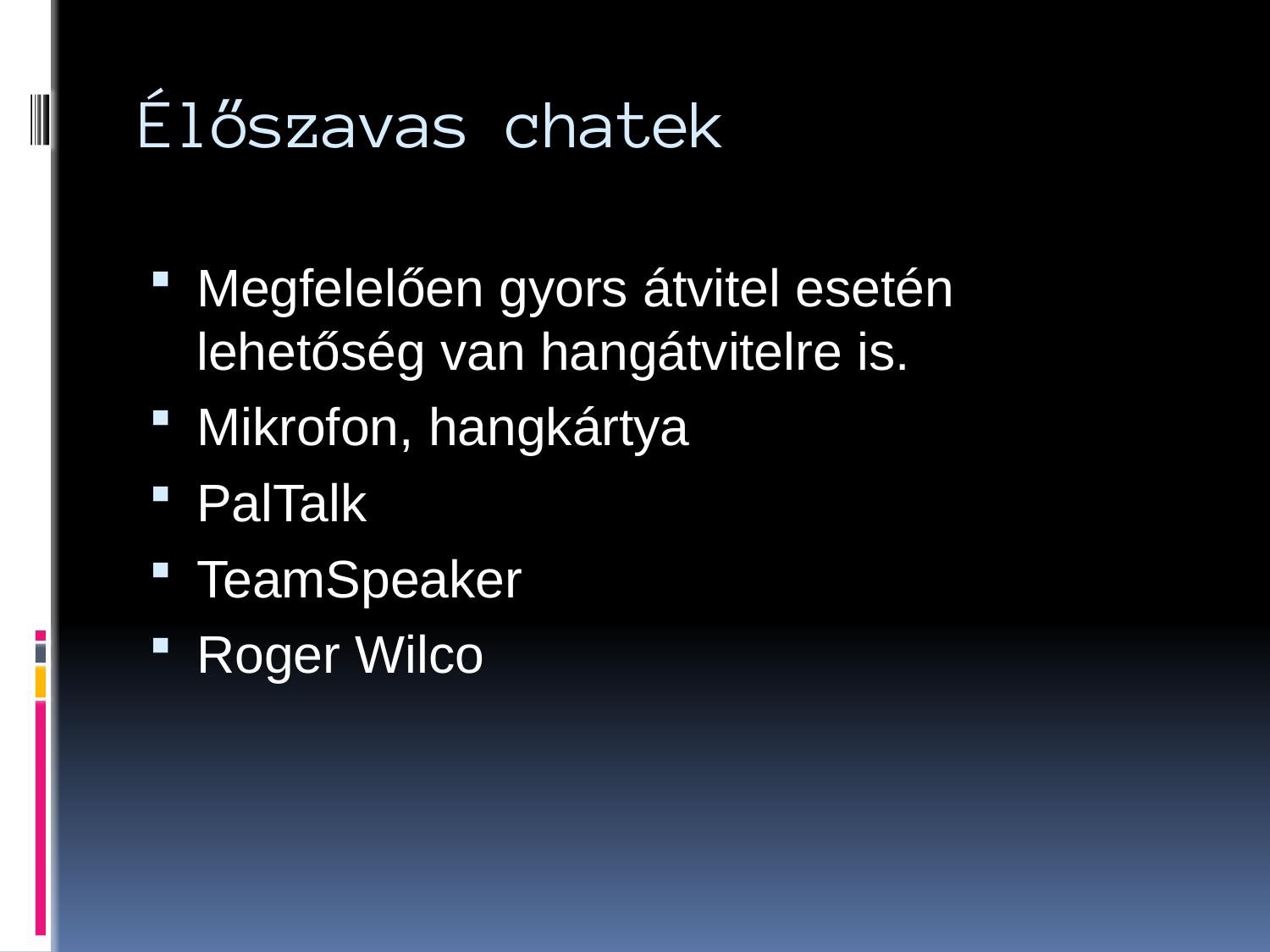

# Élőszavas chatek
Megfelelően gyors átvitel esetén lehetőség van hangátvitelre is.
Mikrofon, hangkártya
PalTalk
TeamSpeaker
Roger Wilco